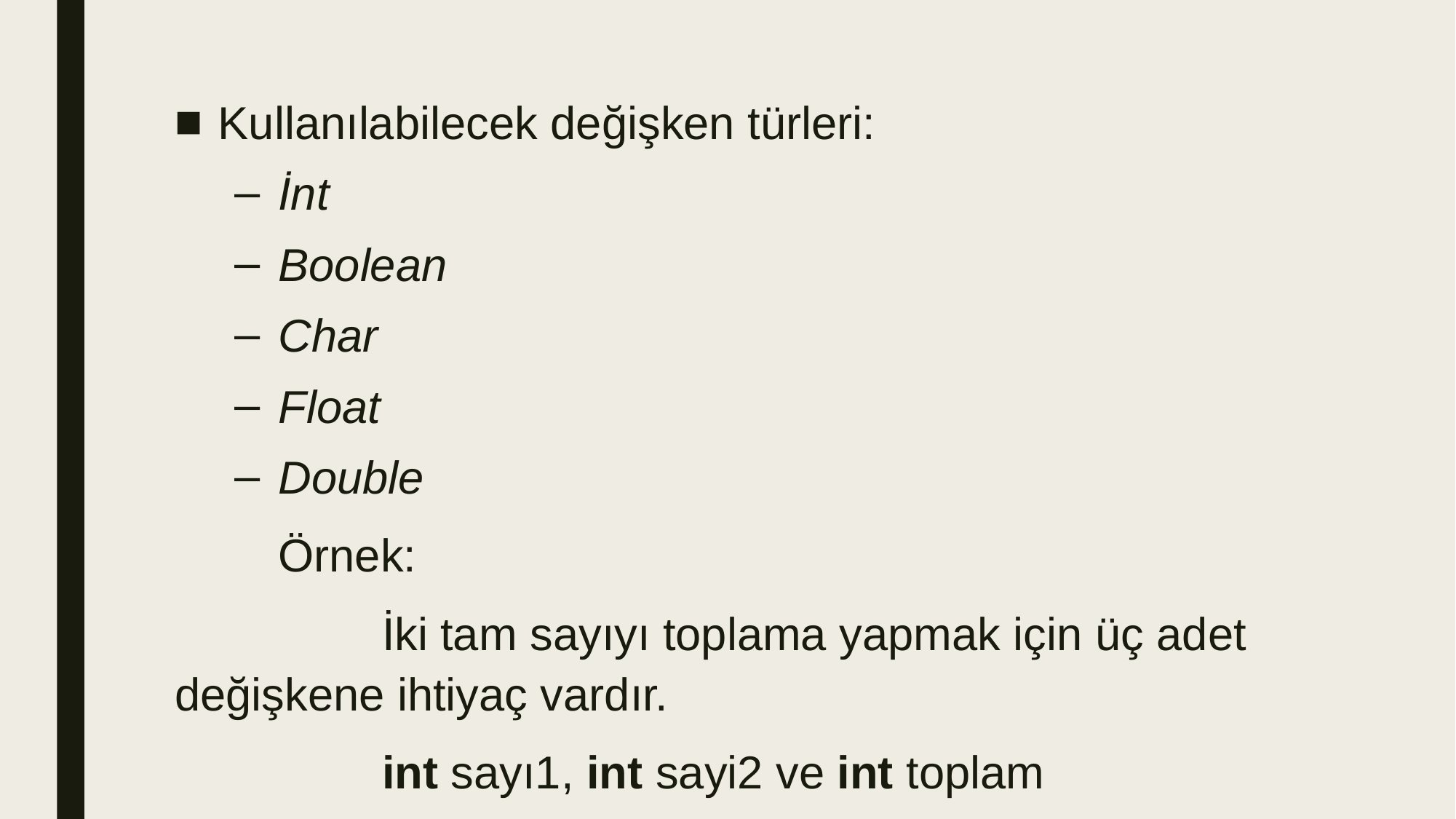

Kullanılabilecek değişken türleri:
İnt
Boolean
Char
Float
Double
	Örnek:
		İki tam sayıyı toplama yapmak için üç adet değişkene ihtiyaç vardır.
		int sayı1, int sayi2 ve int toplam